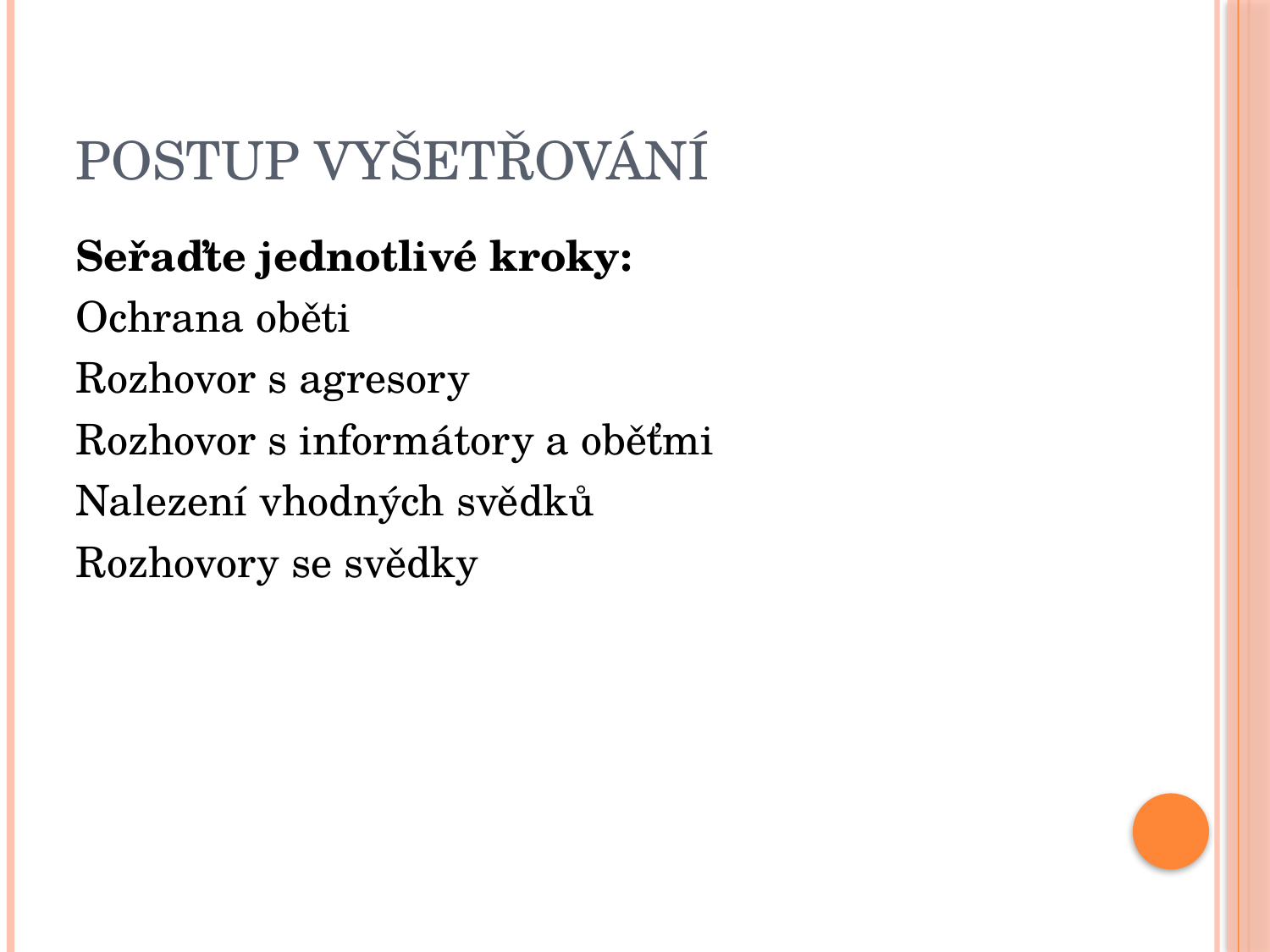

# Postup vyšetřování
Seřaďte jednotlivé kroky:
Ochrana oběti
Rozhovor s agresory
Rozhovor s informátory a oběťmi
Nalezení vhodných svědků
Rozhovory se svědky